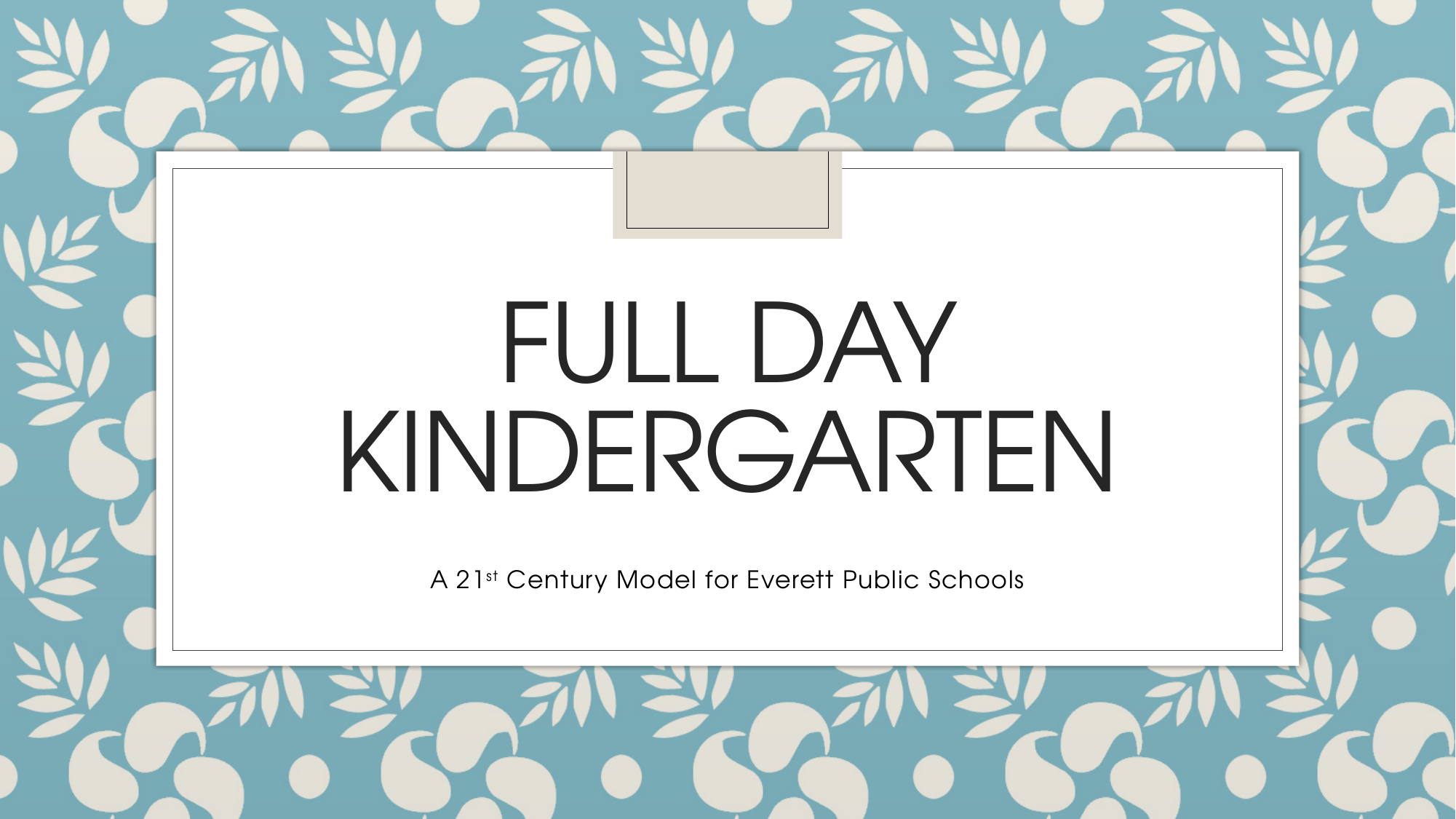

# Full Day Kindergarten
A 21st Century Model for Everett Public Schools